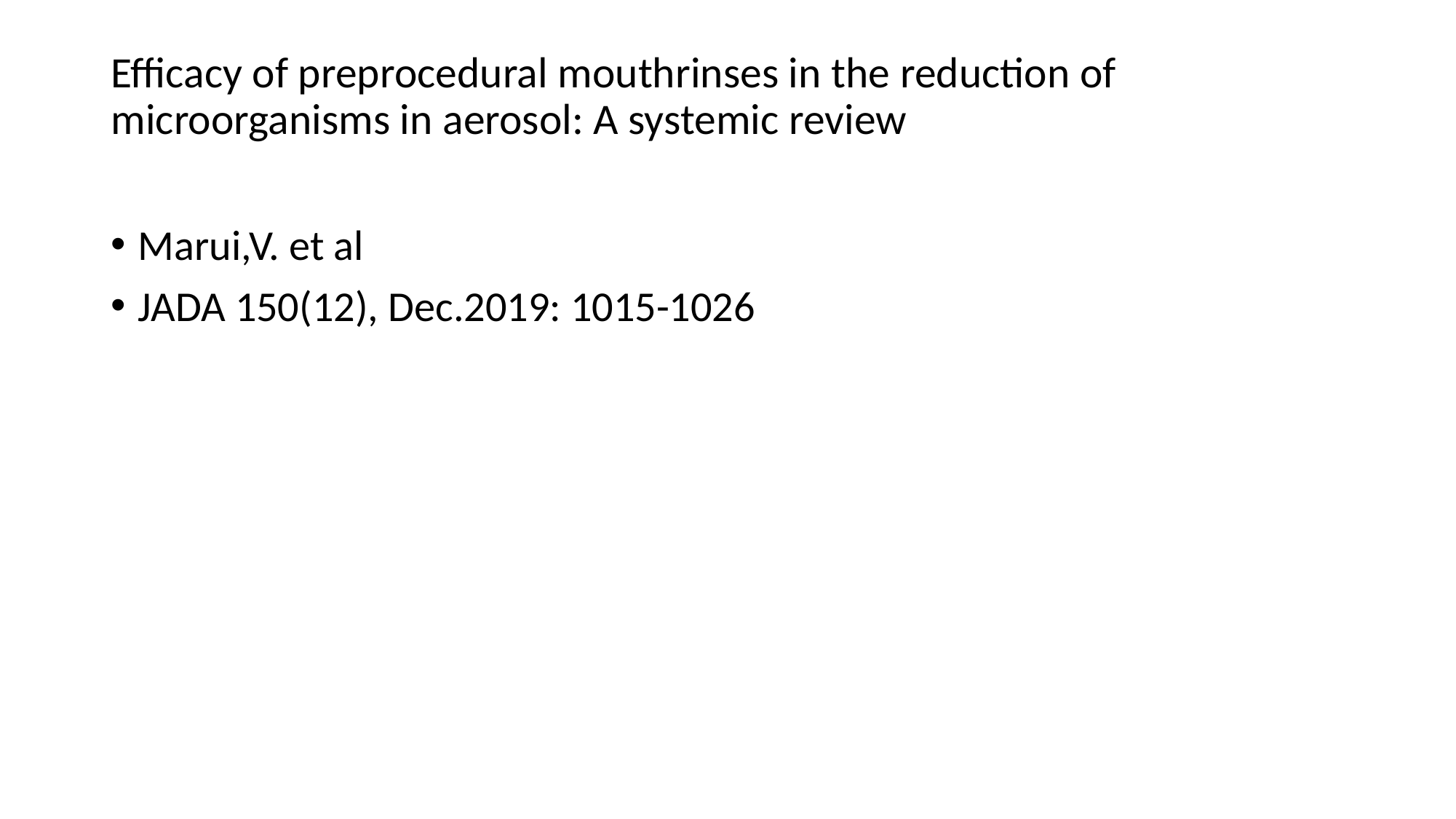

# Efficacy of preprocedural mouthrinses in the reduction of microorganisms in aerosol: A systemic review
Marui,V. et al
JADA 150(12), Dec.2019: 1015-1026